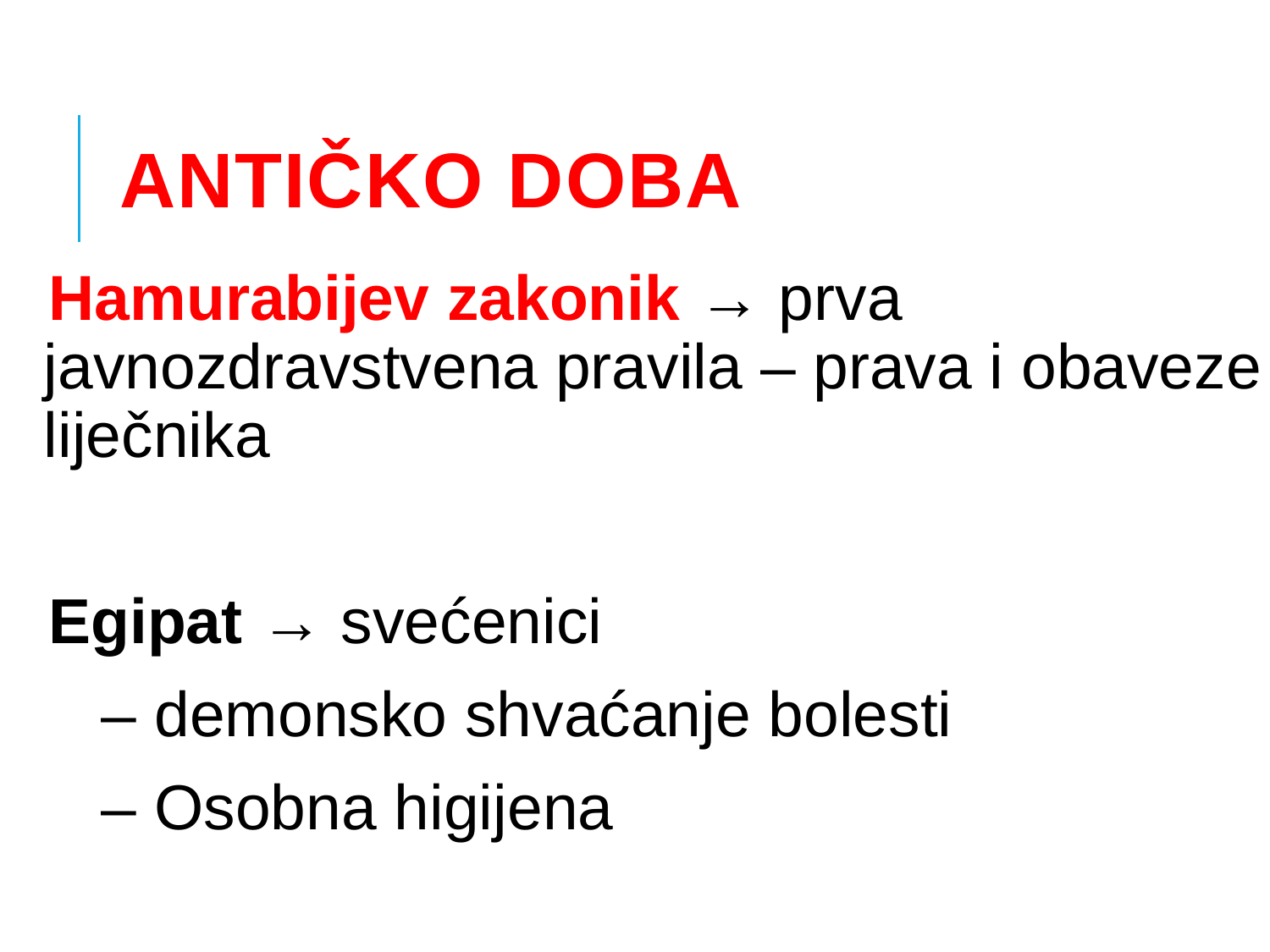

# Antičko doba
Hamurabijev zakonik → prva javnozdravstvena pravila – prava i obaveze liječnika

Egipat → svećenici
    – demonsko shvaćanje bolesti
    – Osobna higijena